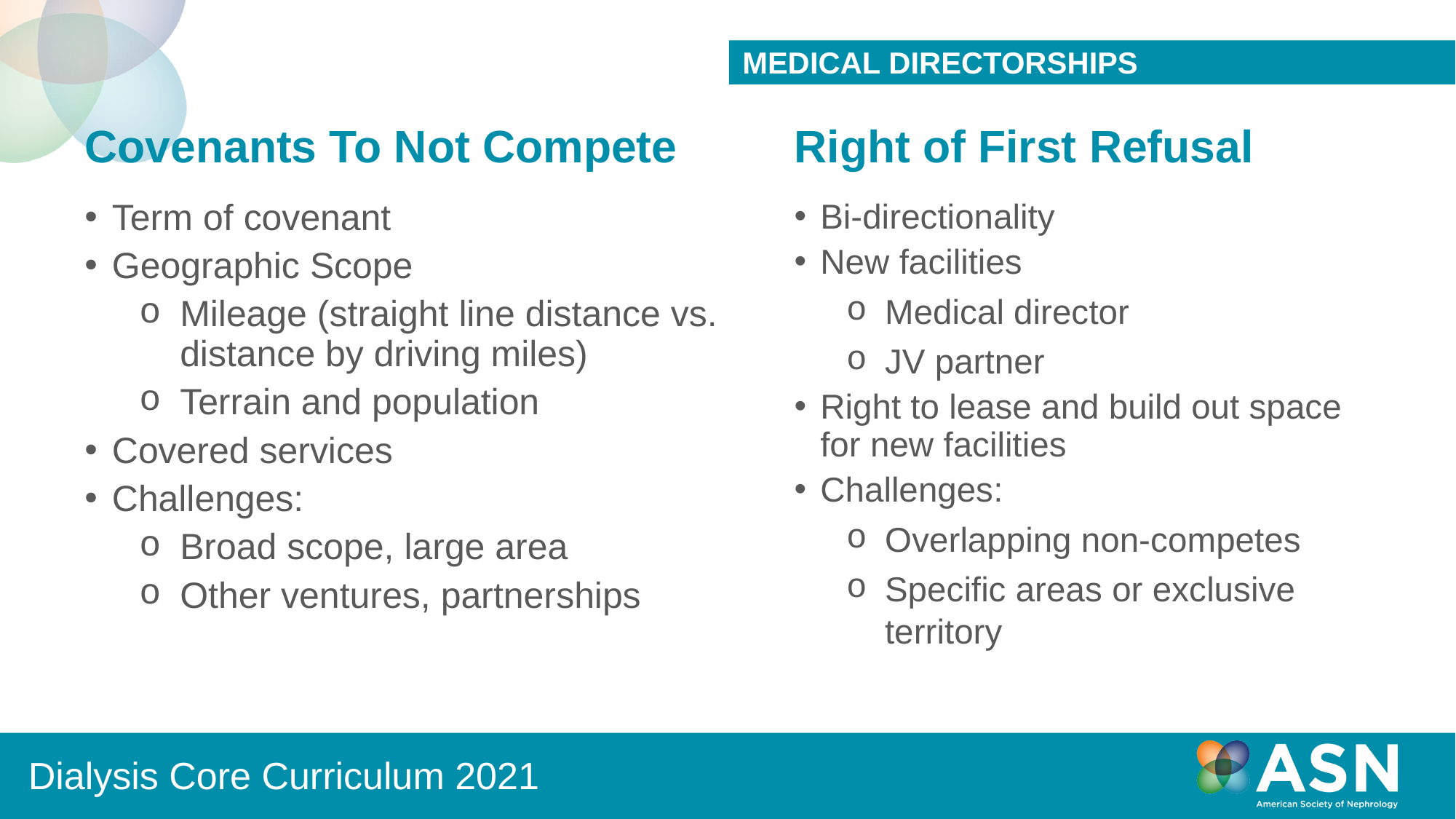

Medical Directorships

Right of First Refusal
# Covenants To Not Compete
Term of covenant
Geographic Scope
Mileage (straight line distance vs. distance by driving miles)
Terrain and population
Covered services
Challenges:
Broad scope, large area
Other ventures, partnerships

Bi-directionality
New facilities
Medical director
JV partner
Right to lease and build out space for new facilities
Challenges:
Overlapping non-competes
Specific areas or exclusive territory

Dialysis Core Curriculum 2021